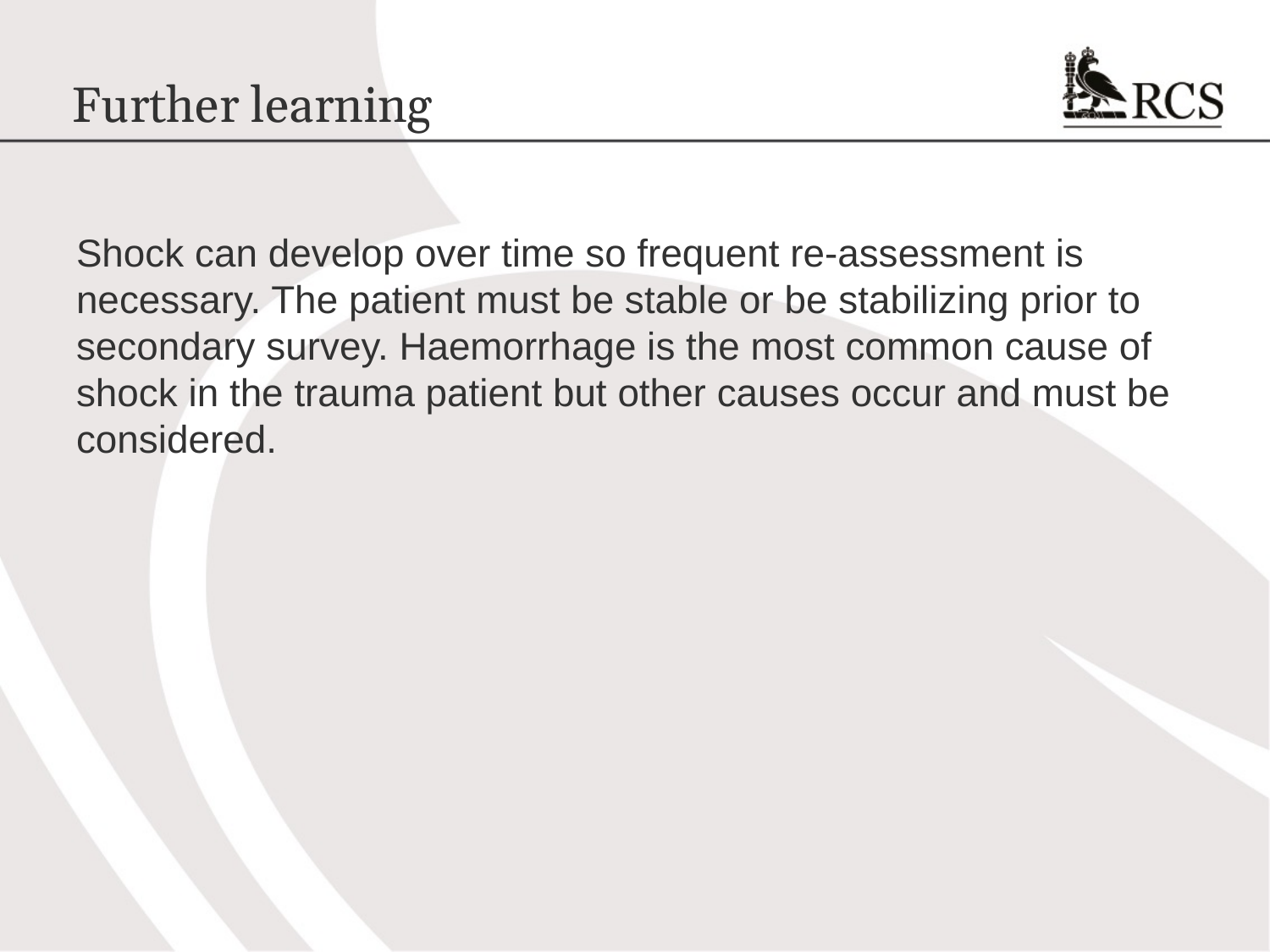

# Further learning
Shock can develop over time so frequent re-assessment is necessary. The patient must be stable or be stabilizing prior to secondary survey. Haemorrhage is the most common cause of shock in the trauma patient but other causes occur and must be considered.